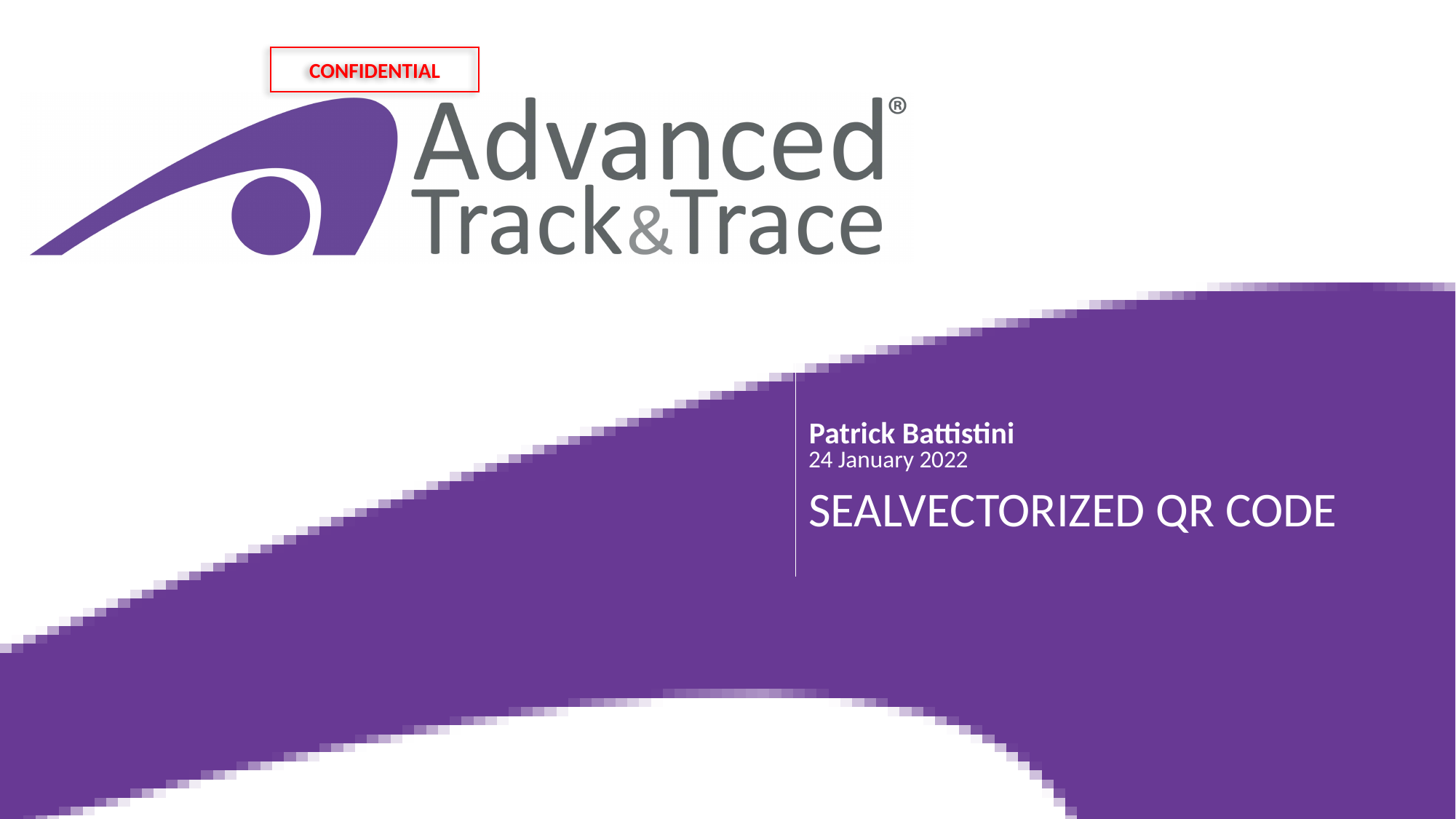

CONFIDENTIAL
Patrick Battistini
24 January 2022
# Sealvectorized Qr code